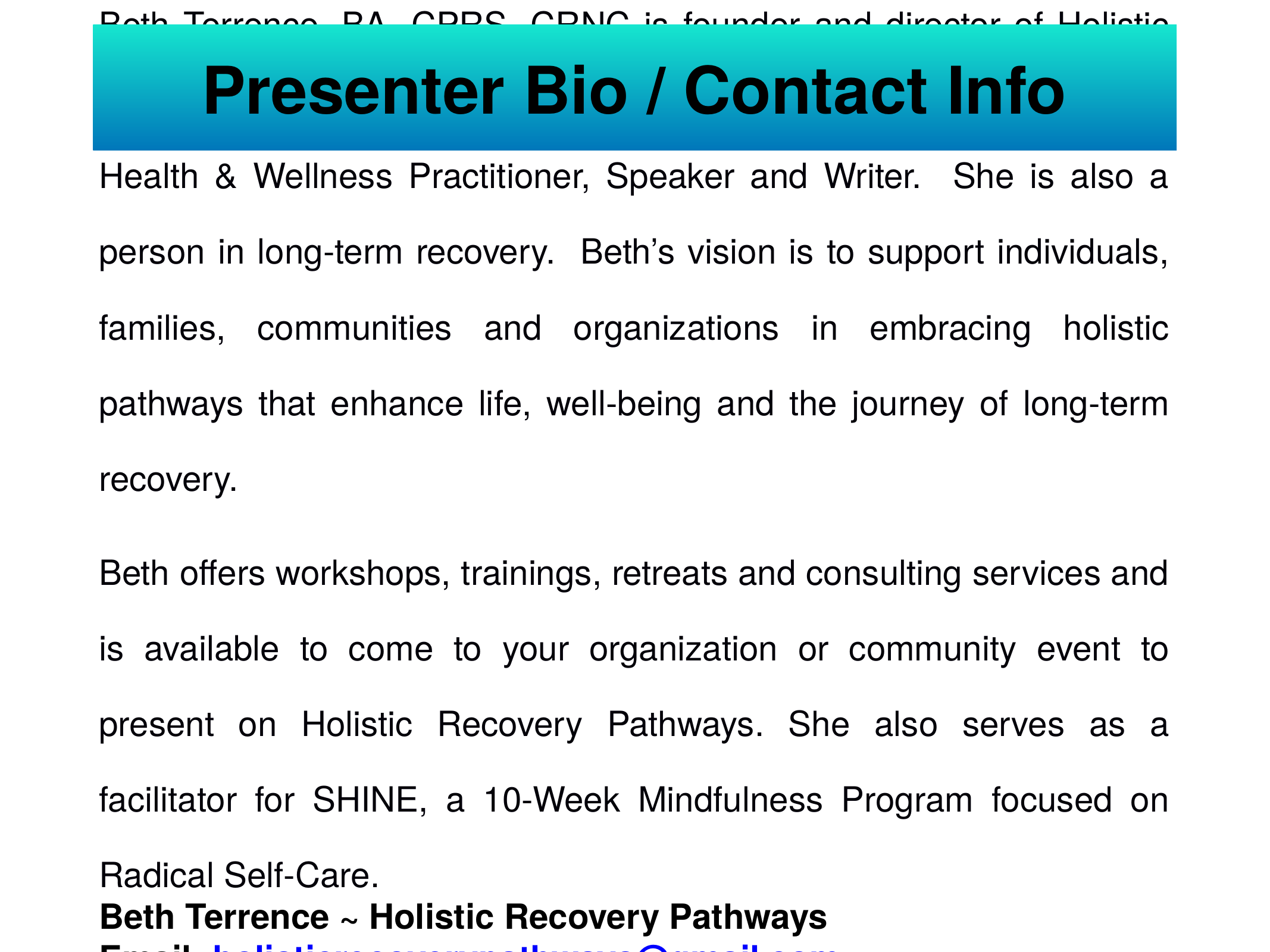

Presenter Bio / Contact Info
Beth Terrence, BA, CPRS, CRNC is founder and director of Holistic Recovery Pathways.  She is a Shaman, Recovery Coach, Holistic Health & Wellness Practitioner, Speaker and Writer.  She is also a person in long-term recovery.  Beth’s vision is to support individuals, families, communities and organizations in embracing holistic pathways that enhance life, well-being and the journey of long-term recovery.
Beth offers workshops, trainings, retreats and consulting services and is available to come to your organization or community event to present on Holistic Recovery Pathways. She also serves as a facilitator for SHINE, a 10-Week Mindfulness Program focused on Radical Self-Care.
Beth Terrence ~ Holistic Recovery Pathways
Email: holisticrecoverypathways@gmail.com
Website: www.holisticrecoverypathways.com